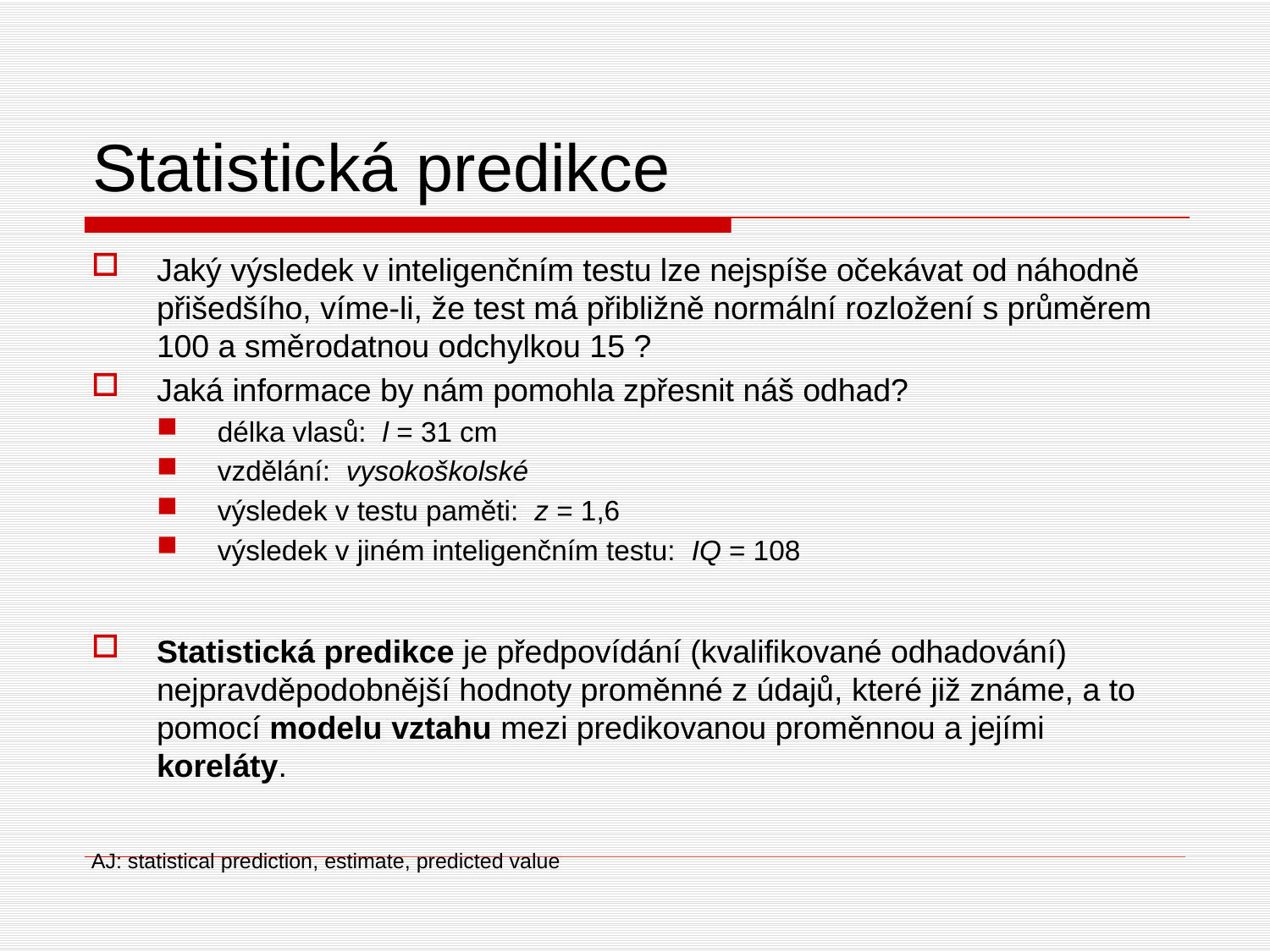

# Statistická predikce
Jaký výsledek v inteligenčním testu lze nejspíše očekávat od náhodně přišedšího, víme-li, že test má přibližně normální rozložení s průměrem 100 a směrodatnou odchylkou 15 ?
Jaká informace by nám pomohla zpřesnit náš odhad?
délka vlasů:  l = 31 cm
vzdělání:  vysokoškolské
výsledek v testu paměti:  z = 1,6
výsledek v jiném inteligenčním testu:  IQ = 108

Statistická predikce je předpovídání (kvalifikované odhadování) nejpravděpodobnější hodnoty proměnné z údajů, které již známe, a to pomocí modelu vztahu mezi predikovanou proměnnou a jejími koreláty.

AJ: statistical prediction, estimate, predicted value